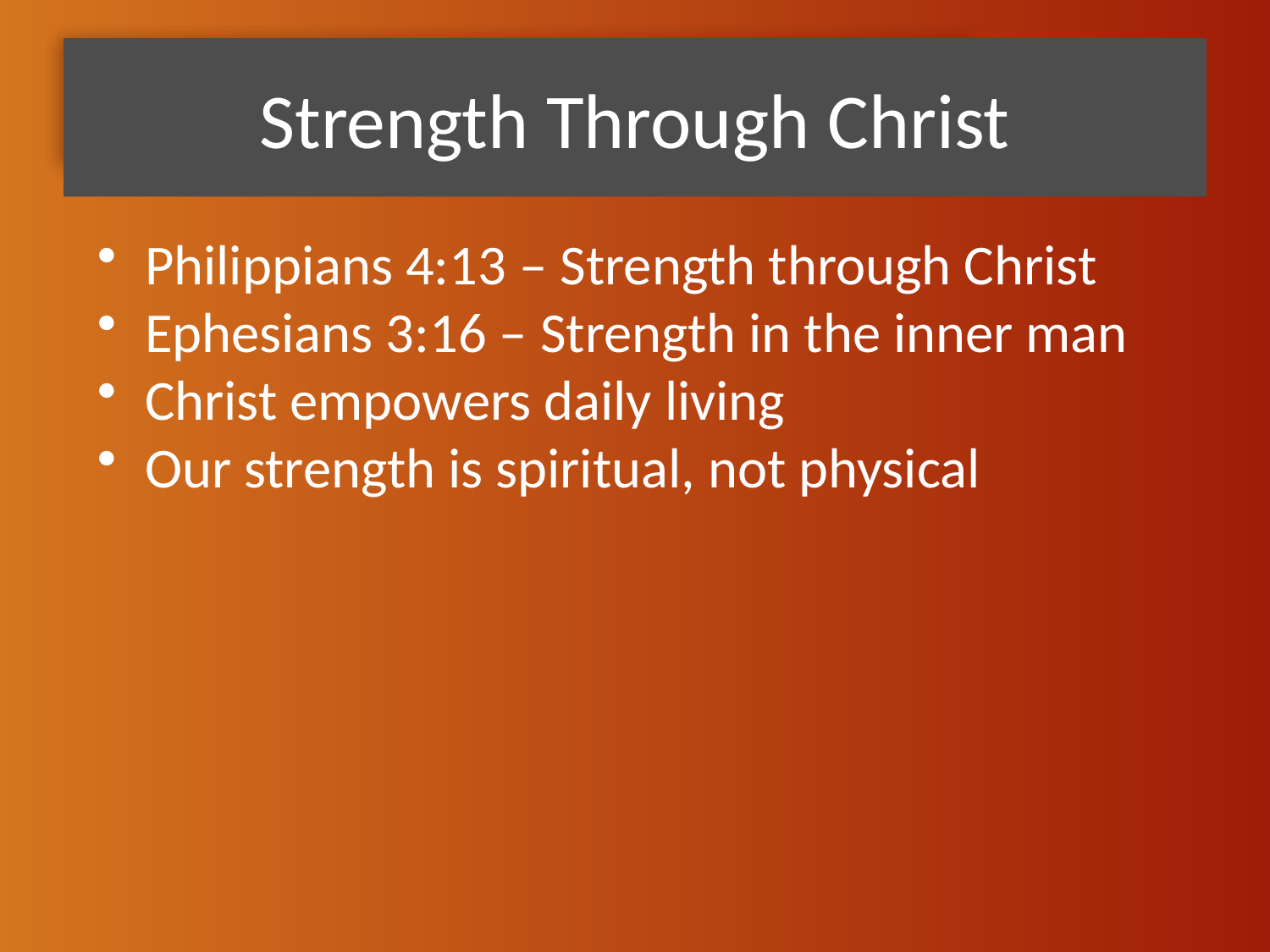

# Strength Through Christ
Philippians 4:13 – Strength through Christ
Ephesians 3:16 – Strength in the inner man
Christ empowers daily living
Our strength is spiritual, not physical